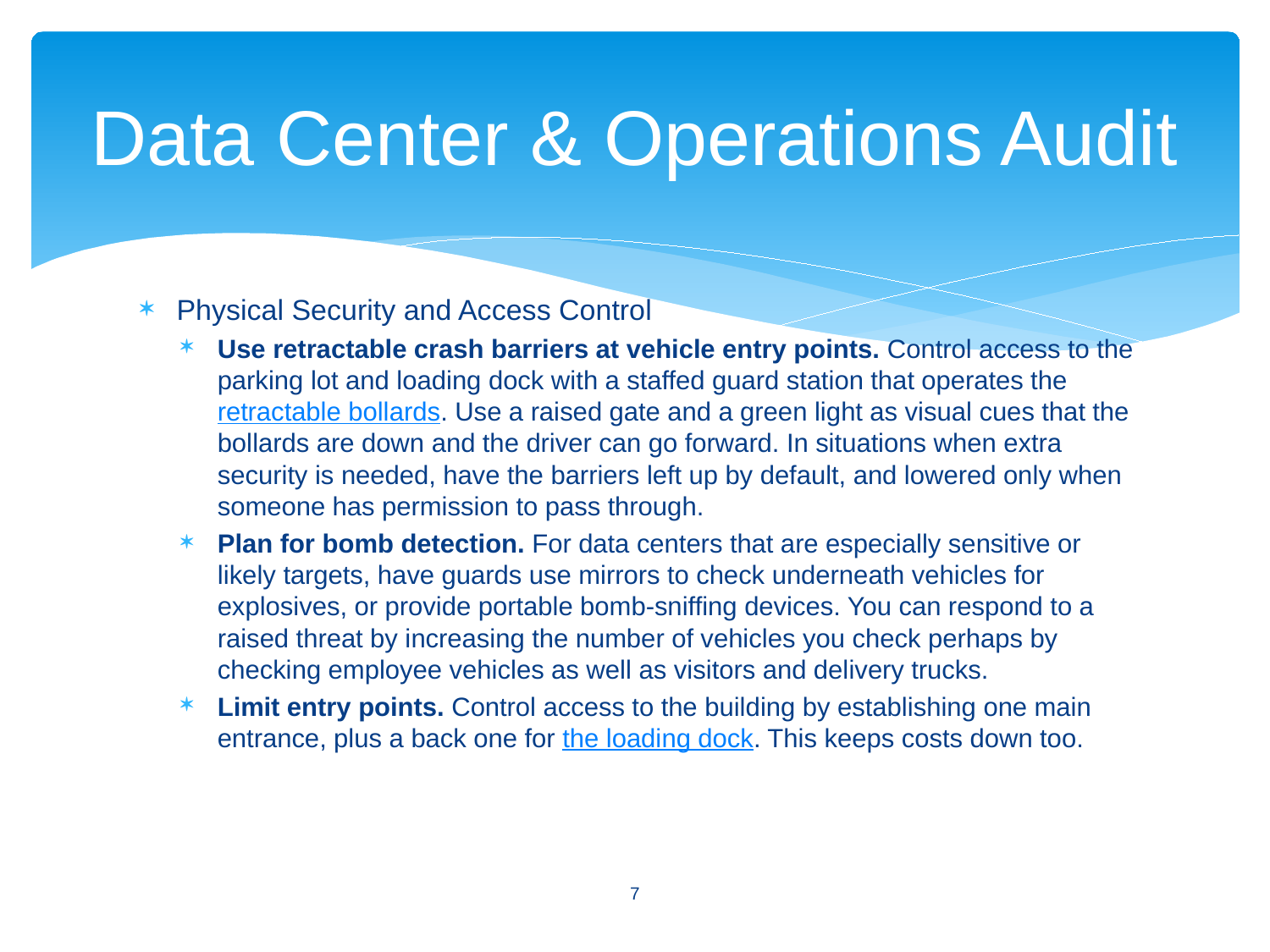

# Data Center & Operations Audit
Physical Security and Access Control
Use retractable crash barriers at vehicle entry points. Control access to the parking lot and loading dock with a staffed guard station that operates the retractable bollards. Use a raised gate and a green light as visual cues that the bollards are down and the driver can go forward. In situations when extra security is needed, have the barriers left up by default, and lowered only when someone has permission to pass through.
Plan for bomb detection. For data centers that are especially sensitive or likely targets, have guards use mirrors to check underneath vehicles for explosives, or provide portable bomb-sniffing devices. You can respond to a raised threat by increasing the number of vehicles you check perhaps by checking employee vehicles as well as visitors and delivery trucks.
Limit entry points. Control access to the building by establishing one main entrance, plus a back one for the loading dock. This keeps costs down too.

7